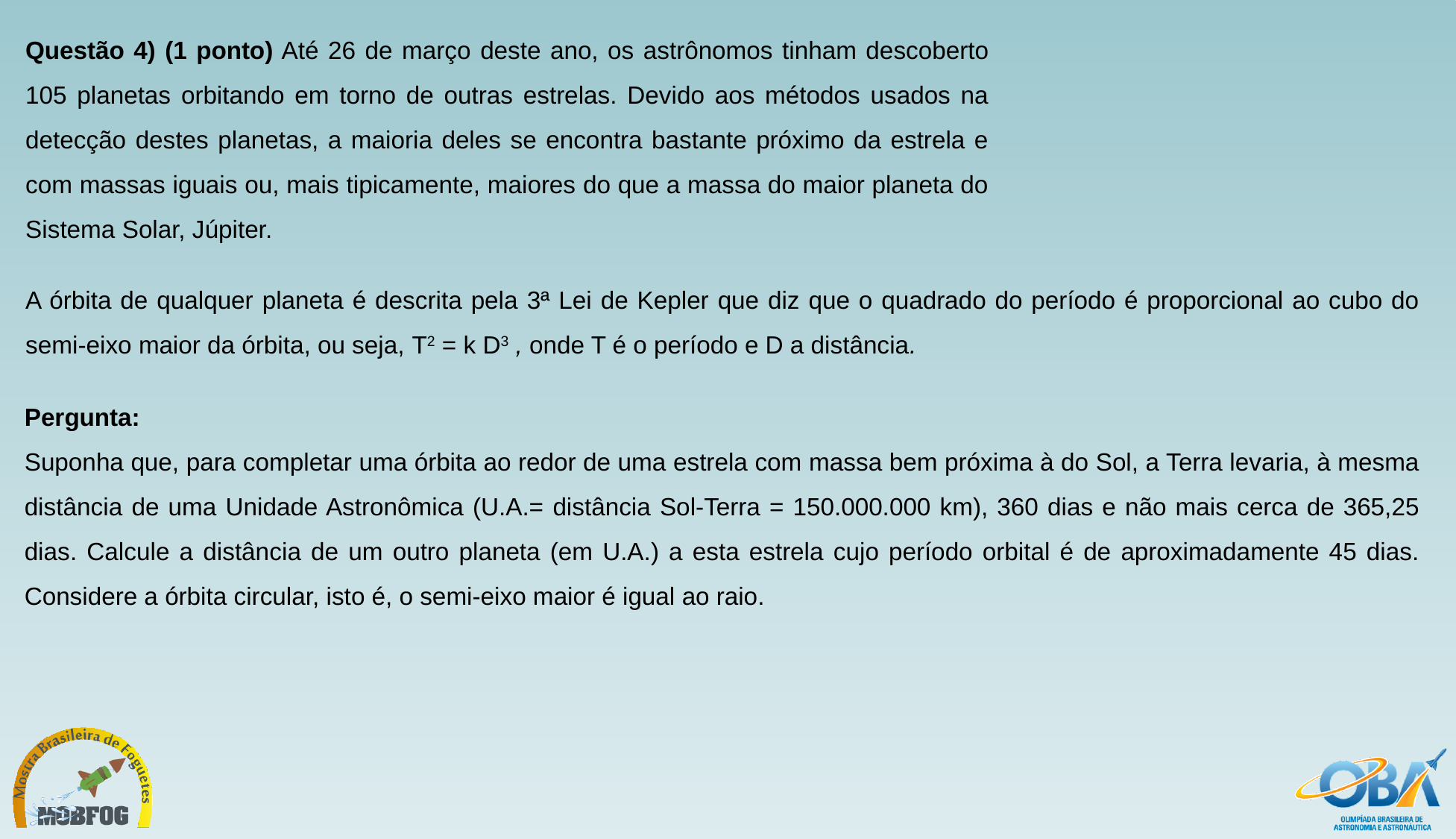

Questão 4) (1 ponto) Até 26 de março deste ano, os astrônomos tinham descoberto 105 planetas orbitando em torno de outras estrelas. Devido aos métodos usados na detecção destes planetas, a maioria deles se encontra bastante próximo da estrela e com massas iguais ou, mais tipicamente, maiores do que a massa do maior planeta do Sistema Solar, Júpiter.
A órbita de qualquer planeta é descrita pela 3ª Lei de Kepler que diz que o quadrado do período é proporcional ao cubo do semi-eixo maior da órbita, ou seja, T2 = k D3 , onde T é o período e D a distância.
Pergunta:
Suponha que, para completar uma órbita ao redor de uma estrela com massa bem próxima à do Sol, a Terra levaria, à mesma distância de uma Unidade Astronômica (U.A.= distância Sol-Terra = 150.000.000 km), 360 dias e não mais cerca de 365,25 dias. Calcule a distância de um outro planeta (em U.A.) a esta estrela cujo período orbital é de aproximadamente 45 dias. Considere a órbita circular, isto é, o semi-eixo maior é igual ao raio.